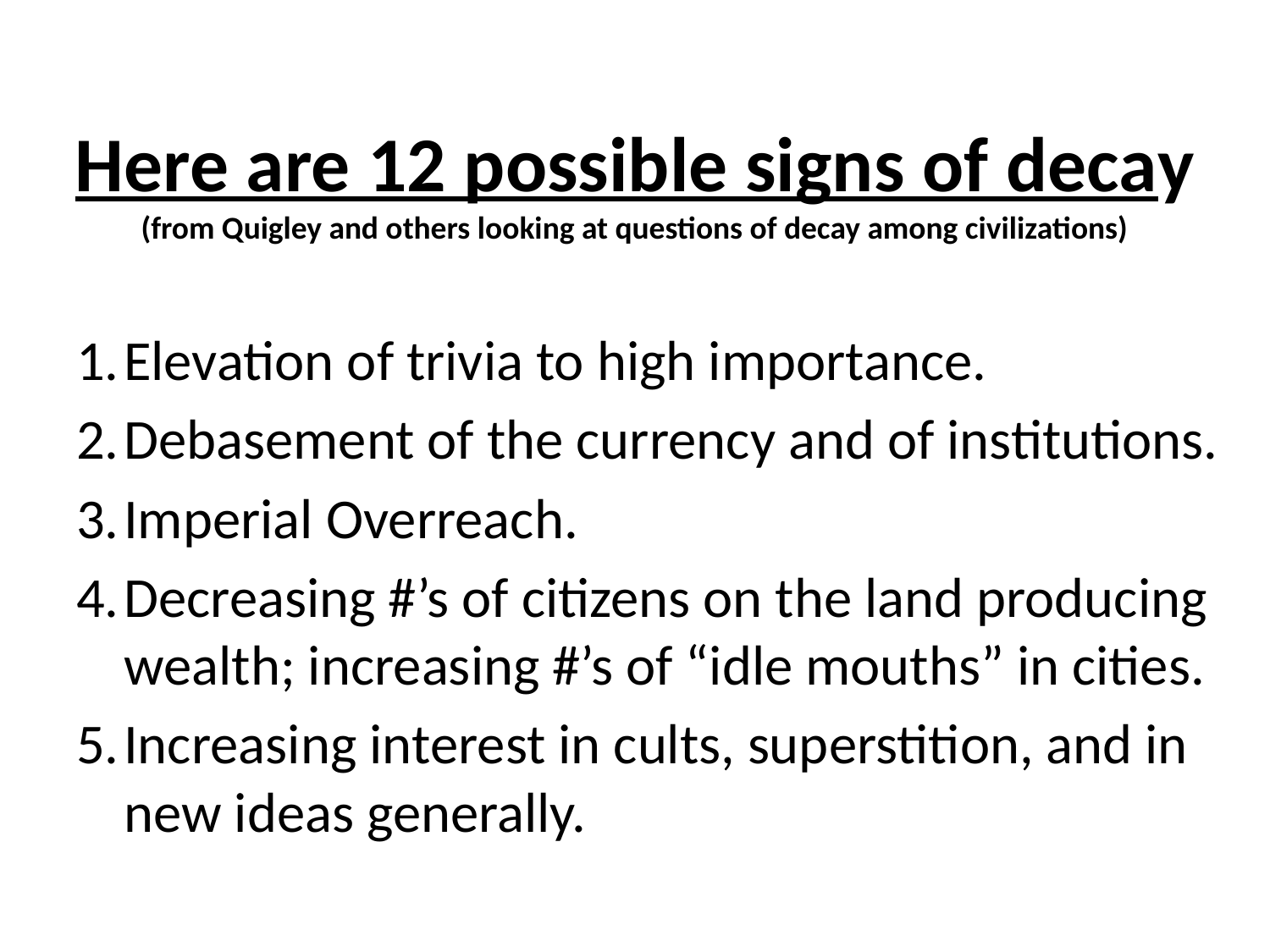

# Here are 12 possible signs of decay (from Quigley and others looking at questions of decay among civilizations)
1.	Elevation of trivia to high importance.
2.	Debasement of the currency and of institutions.
3.	Imperial Overreach.
4.	Decreasing #’s of citizens on the land producing wealth; increasing #’s of “idle mouths” in cities.
5.	Increasing interest in cults, superstition, and in new ideas generally.